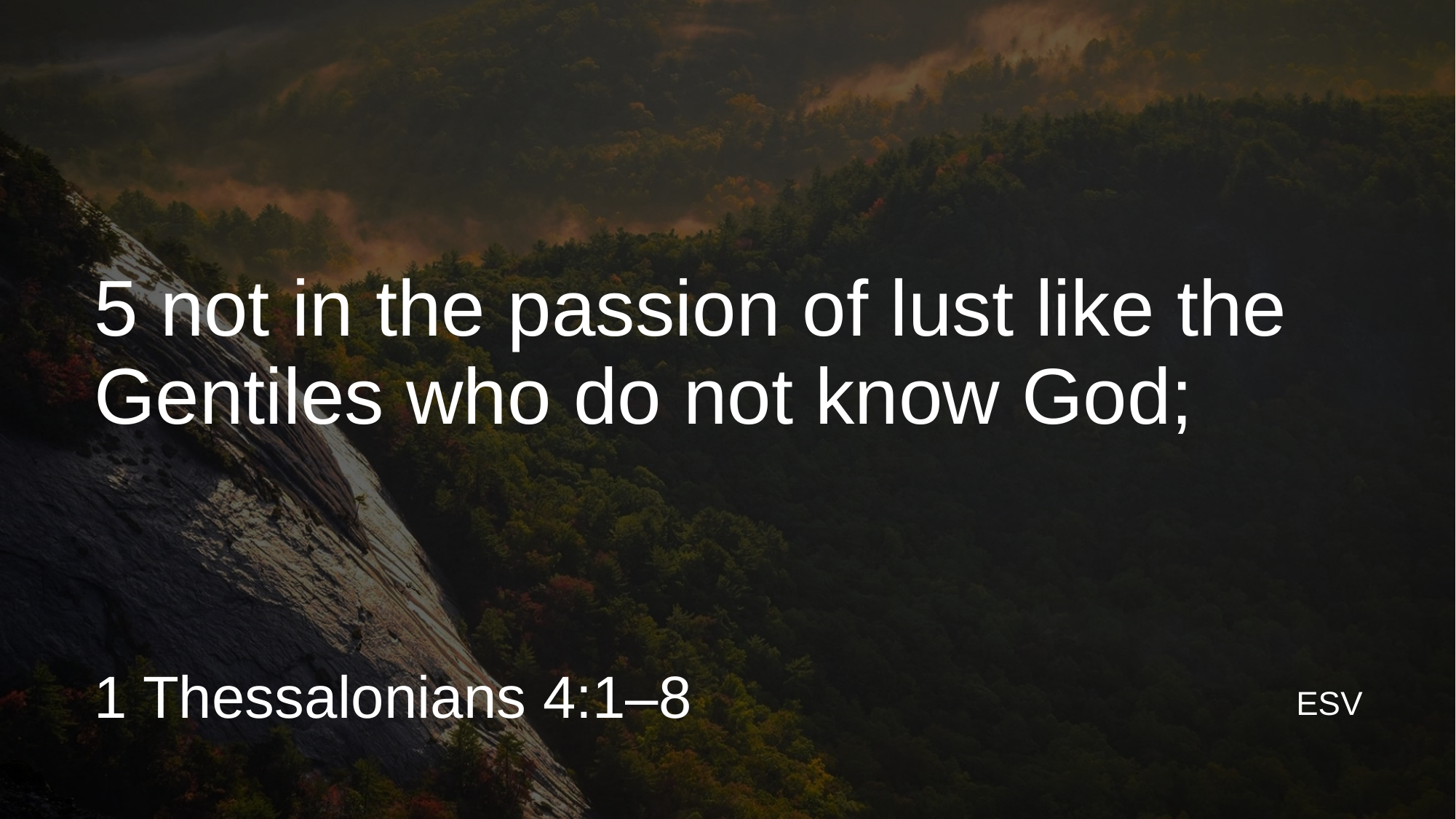

5 not in the passion of lust like the Gentiles who do not know God;
1 Thessalonians 4:1–8
ESV